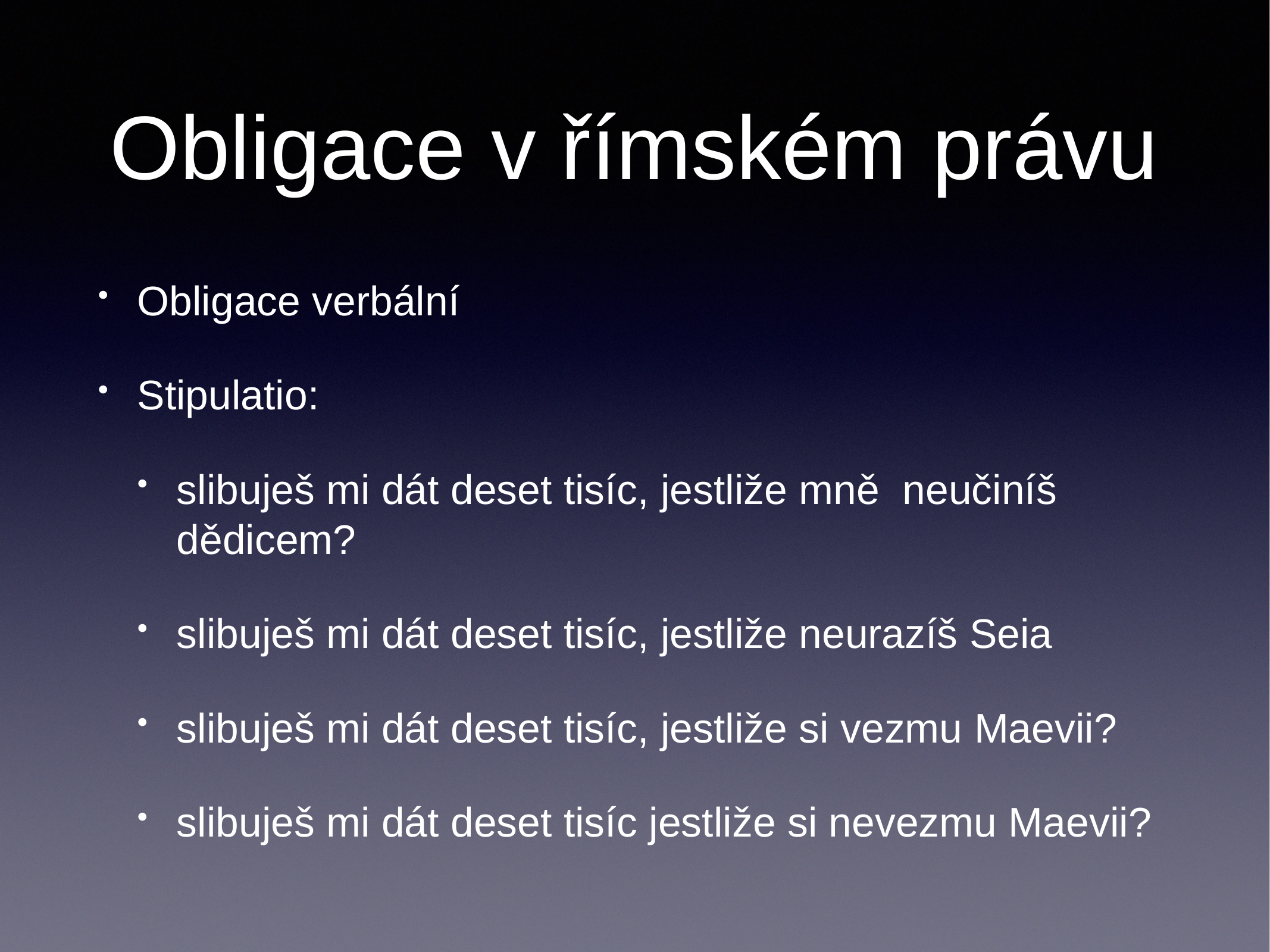

# Obligace v římském právu
Obligace verbální
Stipulatio:
slibuješ mi dát deset tisíc, jestliže mně  neučiníš dědicem?
slibuješ mi dát deset tisíc, jestliže neurazíš Seia
slibuješ mi dát deset tisíc, jestliže si vezmu Maevii?
slibuješ mi dát deset tisíc jestliže si nevezmu Maevii?